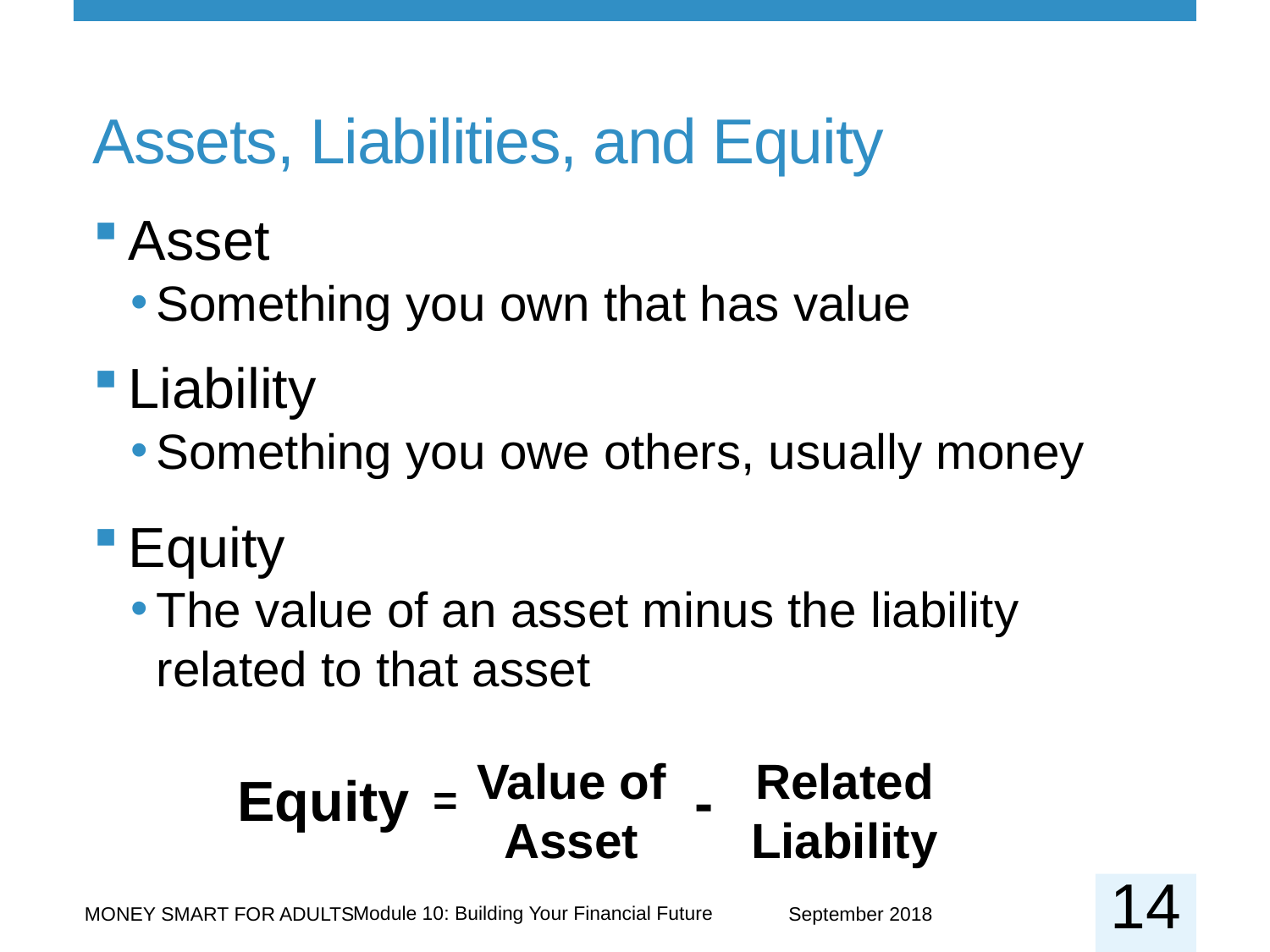

# Assets, Liabilities, and Equity
Asset
Something you own that has value
Liability
Something you owe others, usually money
Equity
The value of an asset minus the liability related to that asset
Value of
Asset
Related
Liability
Equity
-
=
14